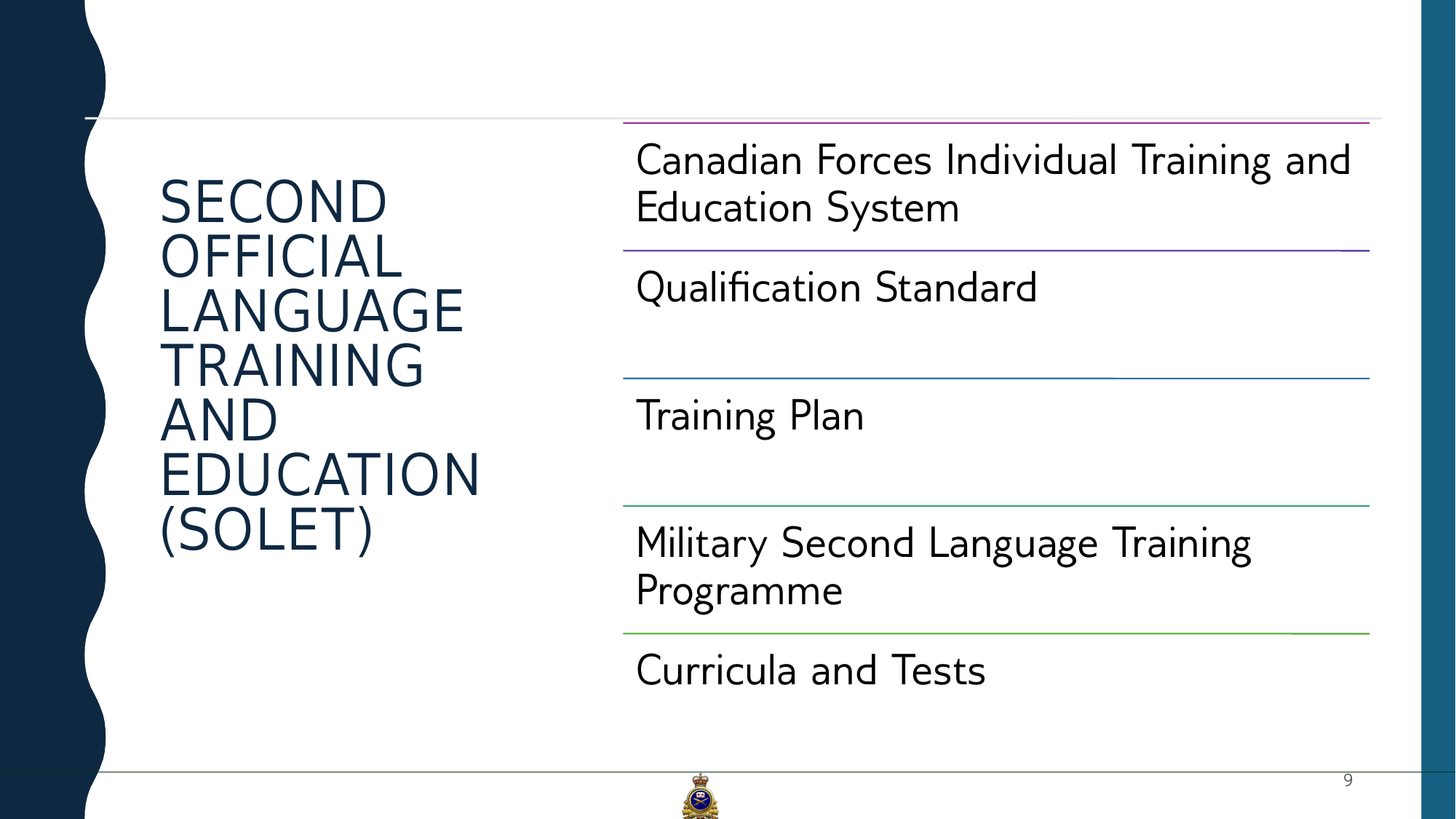

# Second official language training and education (SOLET)
Canadian Forces Individual Training and Education System
Qualification Standard
Training Plan
Military Second Language Training Programme
Curricula and Tests
9